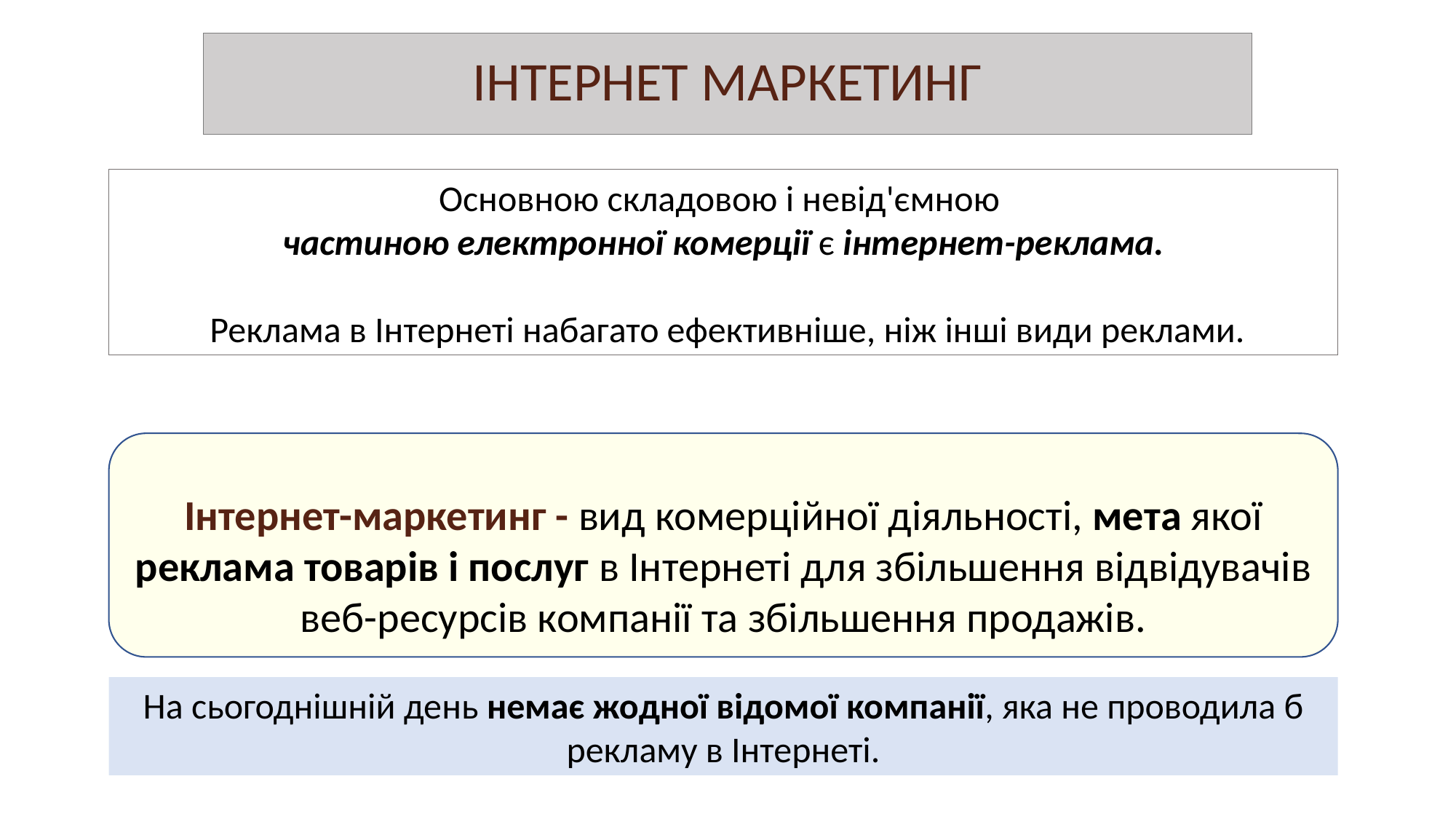

# Інтернет маркетинг
Основною складовою і невід'ємною
частиною електронної комерції є інтернет-реклама.

 Реклама в Інтернеті набагато ефективніше, ніж інші види реклами.
Інтернет-маркетинг - вид комерційної діяльності, мета якої реклама товарів і послуг в Інтернеті для збільшення відвідувачів веб-ресурсів компанії та збільшення продажів.
На сьогоднішній день немає жодної відомої компанії, яка не проводила б рекламу в Інтернеті.